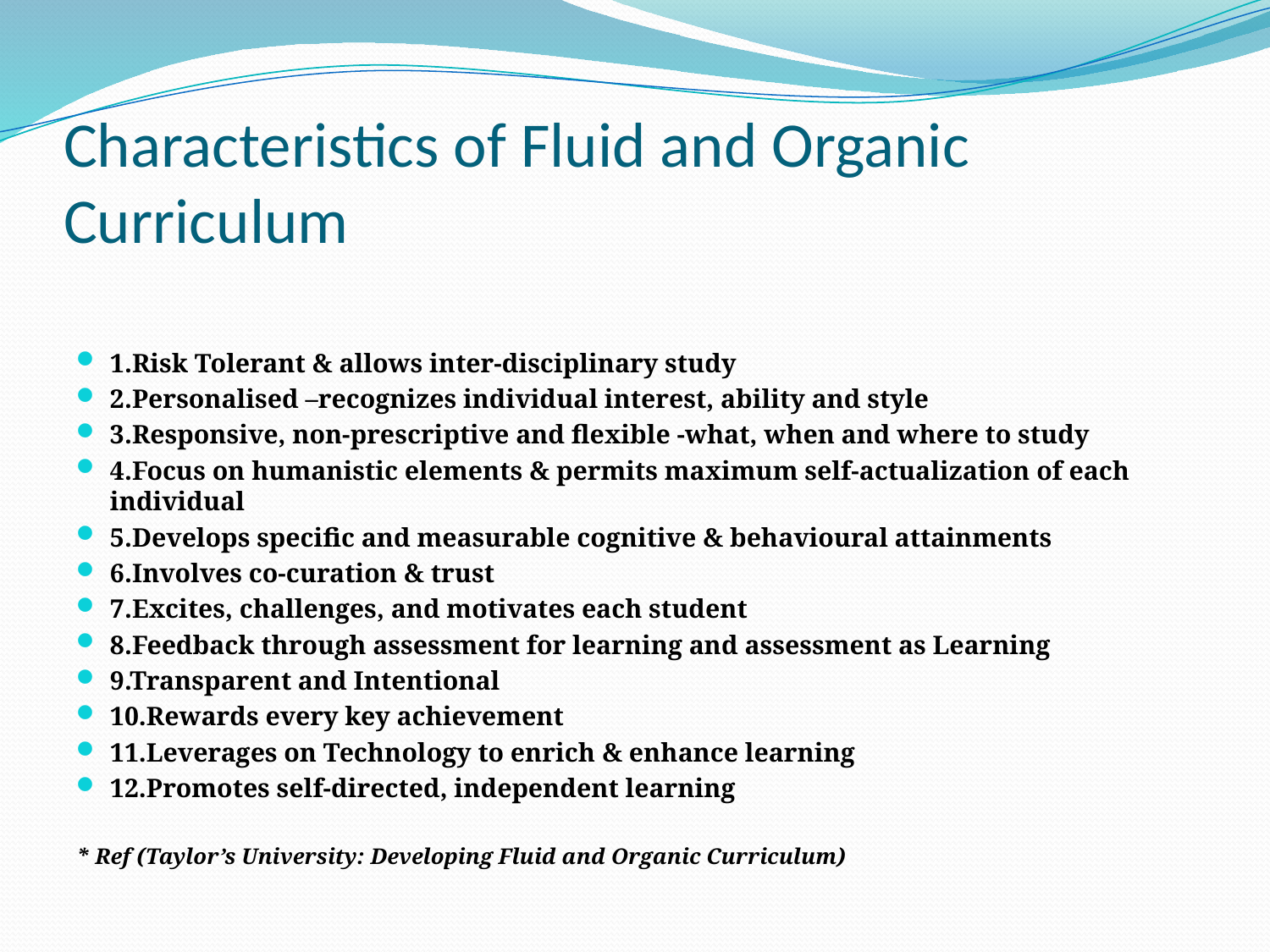

# Characteristics of Fluid and Organic Curriculum

1.Risk Tolerant & allows inter-disciplinary study
2.Personalised –recognizes individual interest, ability and style
3.Responsive, non-prescriptive and flexible -what, when and where to study
4.Focus on humanistic elements & permits maximum self-actualization of each individual
5.Develops specific and measurable cognitive & behavioural attainments
6.Involves co-curation & trust
7.Excites, challenges, and motivates each student
8.Feedback through assessment for learning and assessment as Learning
9.Transparent and Intentional
10.Rewards every key achievement
11.Leverages on Technology to enrich & enhance learning
12.Promotes self-directed, independent learning

* Ref (Taylor’s University: Developing Fluid and Organic Curriculum)